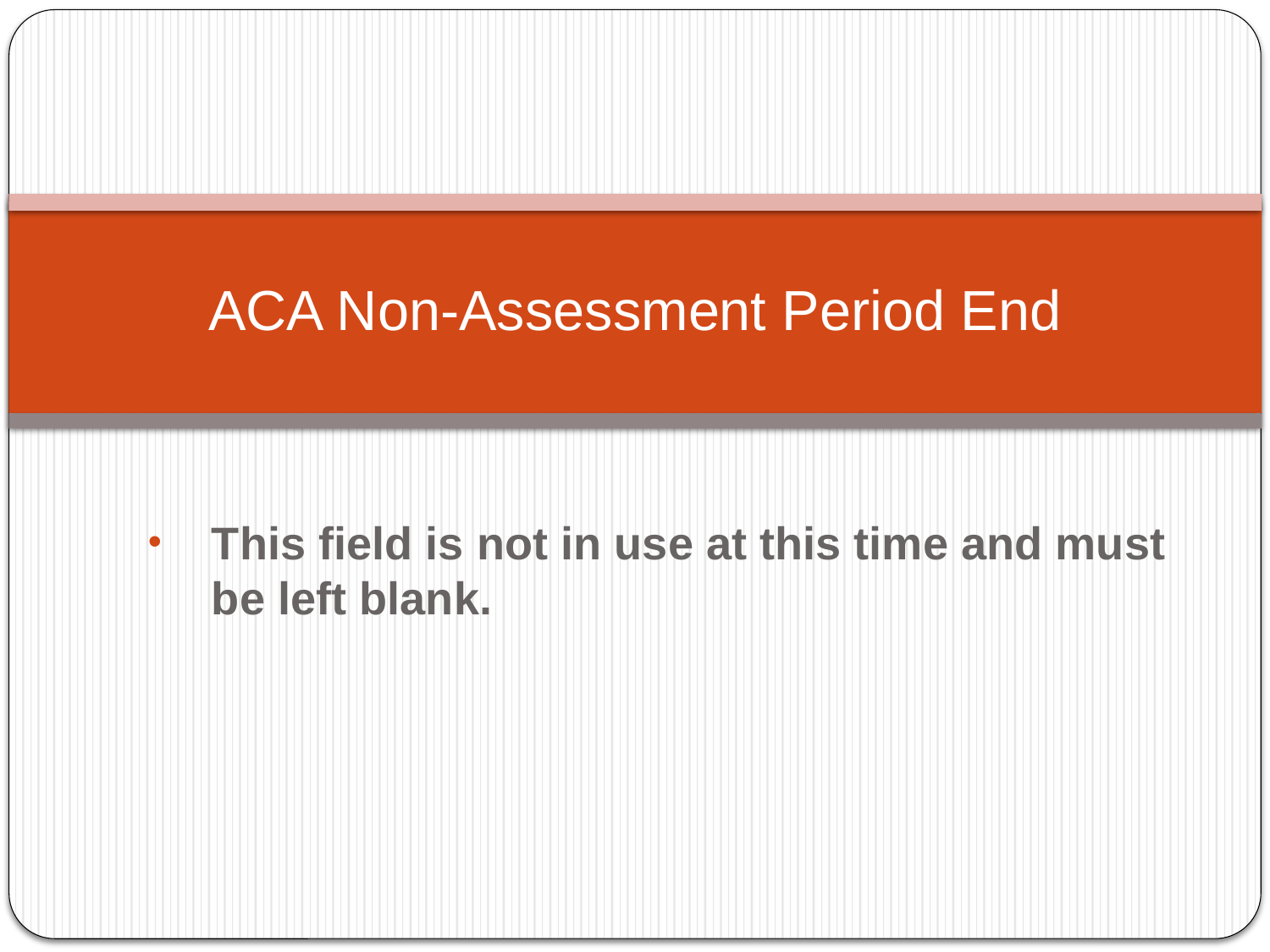

# ACA Non-Assessment Period End
This field is not in use at this time and must be left blank.